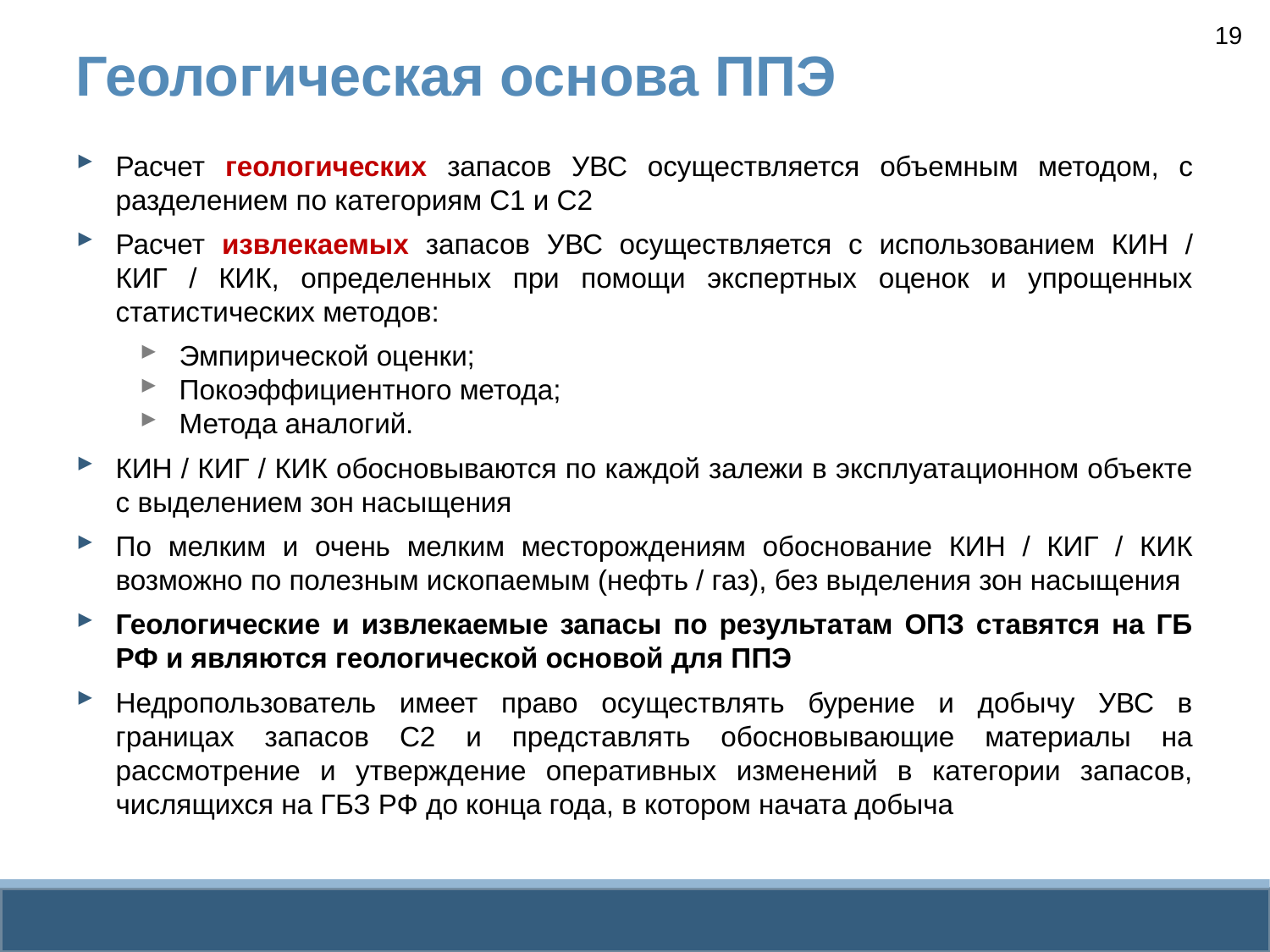

19
# Геологическая основа ППЭ
Расчет геологических запасов УВС осуществляется объемным методом, с разделением по категориям С1 и С2
Расчет извлекаемых запасов УВС осуществляется с использованием КИН / КИГ / КИК, определенных при помощи экспертных оценок и упрощенных статистических методов:
Эмпирической оценки;
Покоэффициентного метода;
Метода аналогий.
КИН / КИГ / КИК обосновываются по каждой залежи в эксплуатационном объекте с выделением зон насыщения
По мелким и очень мелким месторождениям обоснование КИН / КИГ / КИК возможно по полезным ископаемым (нефть / газ), без выделения зон насыщения
Геологические и извлекаемые запасы по результатам ОПЗ ставятся на ГБ РФ и являются геологической основой для ППЭ
Недропользователь имеет право осуществлять бурение и добычу УВС в границах запасов С2 и представлять обосновывающие материалы на рассмотрение и утверждение оперативных изменений в категории запасов, числящихся на ГБЗ РФ до конца года, в котором начата добыча